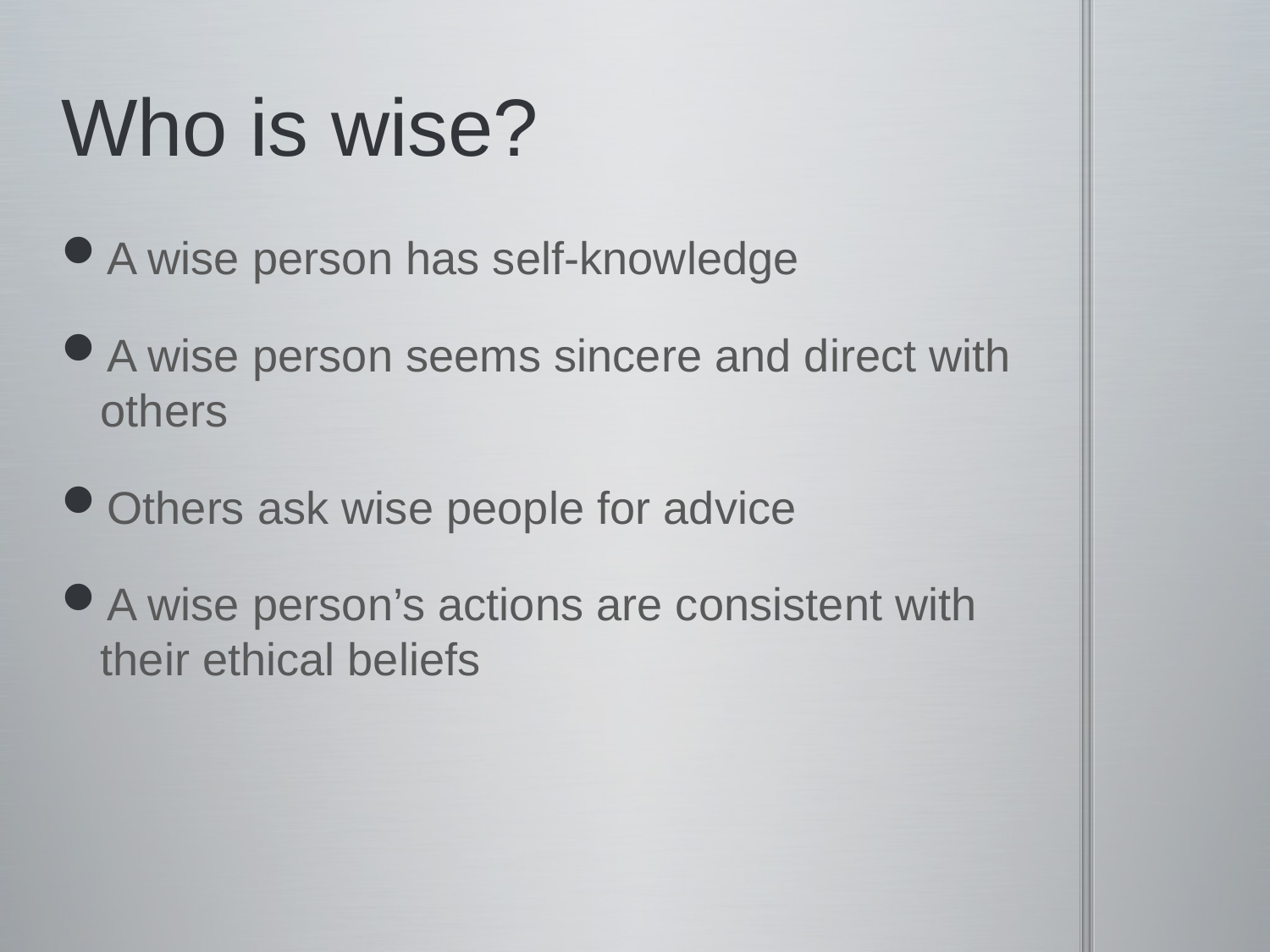

# Who is wise?
A wise person has self-knowledge
A wise person seems sincere and direct with others
Others ask wise people for advice
A wise person’s actions are consistent with their ethical beliefs